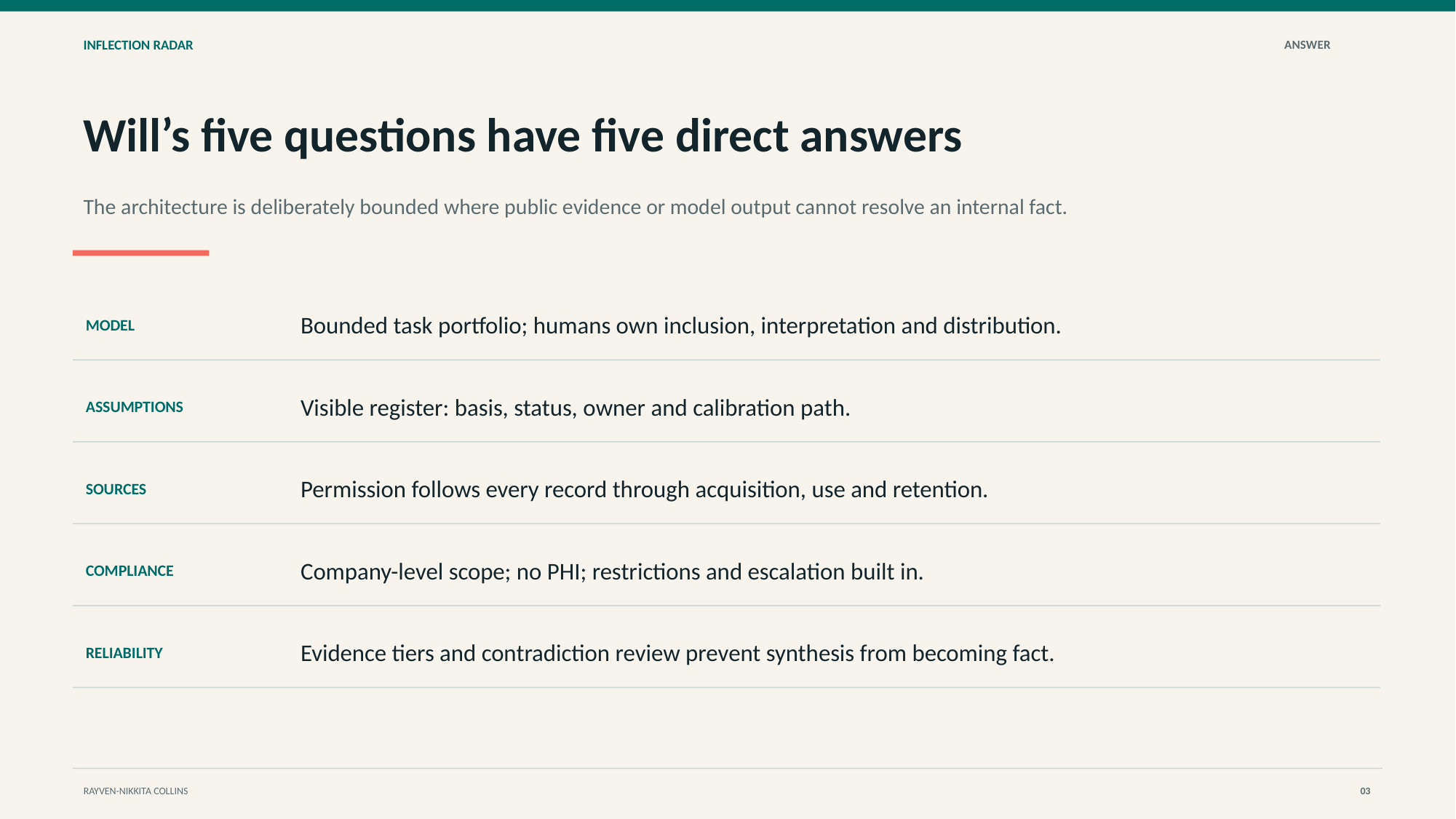

INFLECTION RADAR
ANSWER
Will’s five questions have five direct answers
The architecture is deliberately bounded where public evidence or model output cannot resolve an internal fact.

MODEL
Bounded task portfolio; humans own inclusion, interpretation and distribution.

ASSUMPTIONS
Visible register: basis, status, owner and calibration path.

SOURCES
Permission follows every record through acquisition, use and retention.

COMPLIANCE
Company-level scope; no PHI; restrictions and escalation built in.

RELIABILITY
Evidence tiers and contradiction review prevent synthesis from becoming fact.

RAYVEN-NIKKITA COLLINS
03